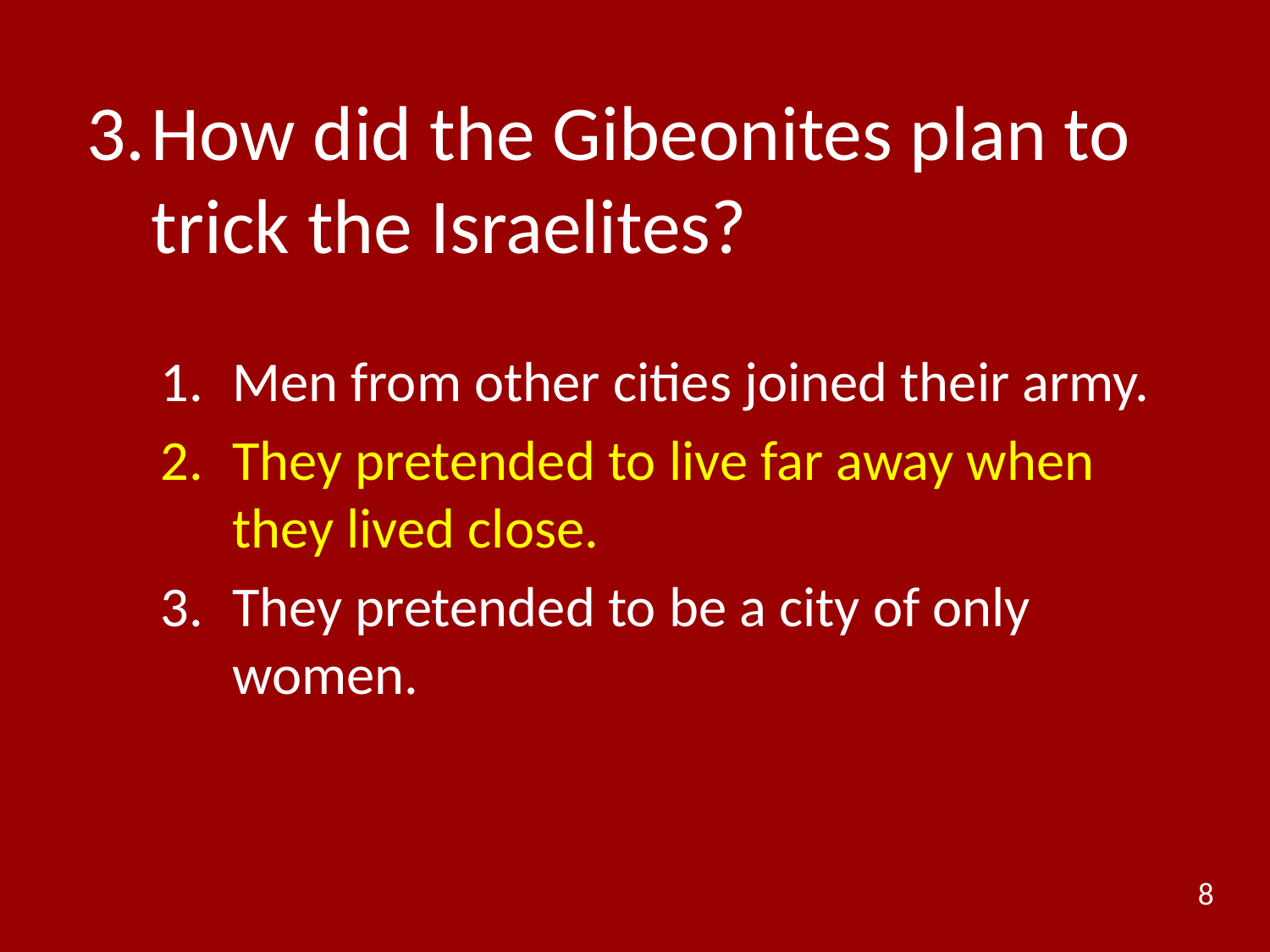

# 3.	How did the Gibeonites plan to trick the Israelites?
Men from other cities joined their army.
They pretended to live far away when they lived close.
They pretended to be a city of only women.
8